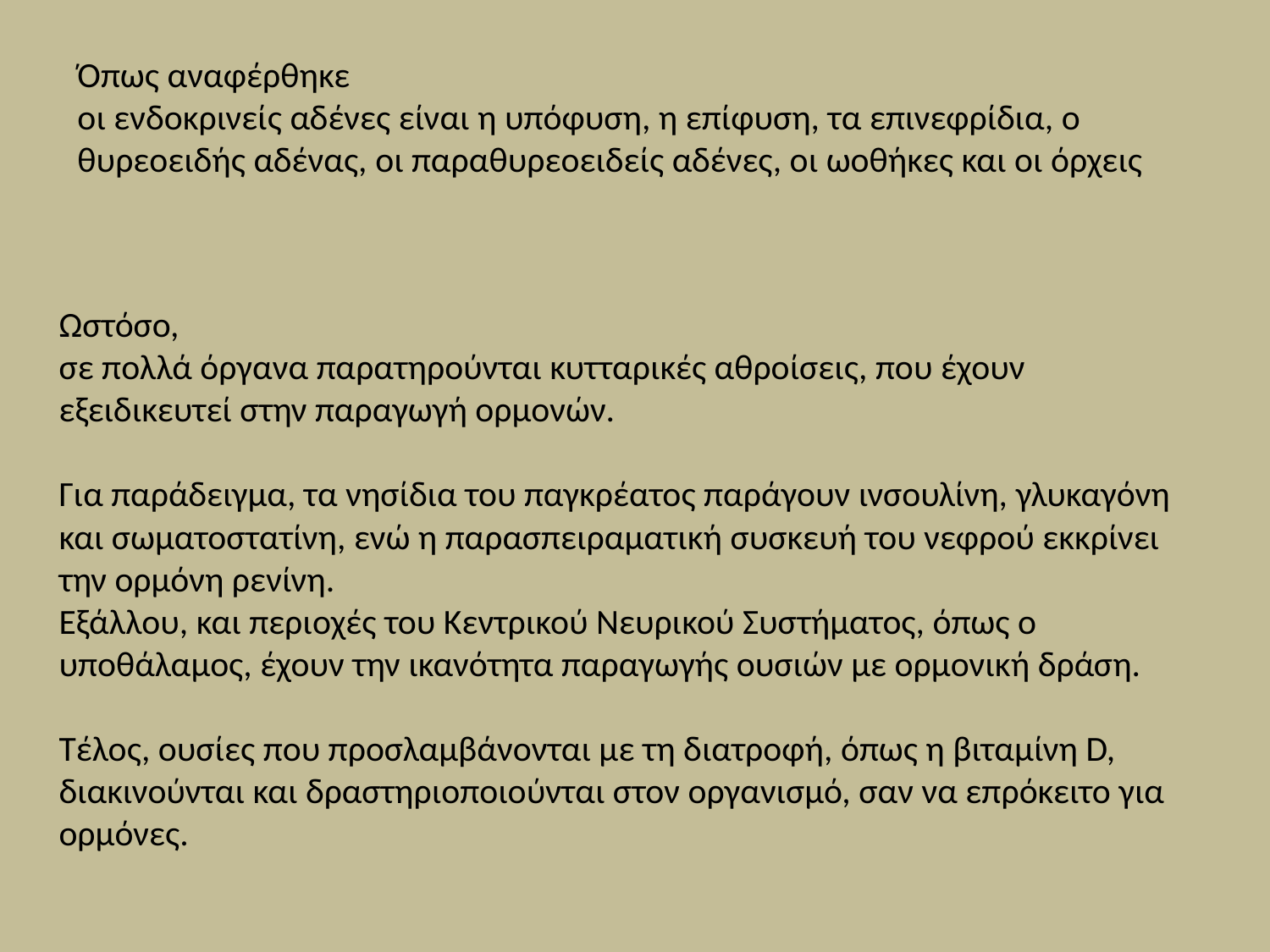

Όπως αναφέρθηκε
οι ενδοκρινείς αδένες είναι η υπόφυση, η επίφυση, τα επινεφρίδια, ο θυρεοειδής αδένας, οι παραθυρεοειδείς αδένες, οι ωοθήκες και οι όρχεις
Ωστόσο,
σε πολλά όργανα παρατηρούνται κυτταρικές αθροίσεις, που έχουν εξειδικευτεί στην παραγωγή ορμονών.

Για παράδειγμα, τα νησίδια του παγκρέατος παράγουν ινσουλίνη, γλυκαγόνη και σωματοστατίνη, ενώ η παρασπειραματική συσκευή του νεφρού εκκρίνει την ορμόνη ρενίνη.
Εξάλλου, και περιοχές του Κεντρικού Νευρικού Συστήματος, όπως ο υποθάλαμος, έχουν την ικανότητα παραγωγής ουσιών με ορμονική δράση.

Τέλος, ουσίες που προσλαμβάνονται με τη διατροφή, όπως η βιταμίνη D, διακινούνται και δραστηριοποιούνται στον οργανισμό, σαν να επρόκειτο για ορμόνες.